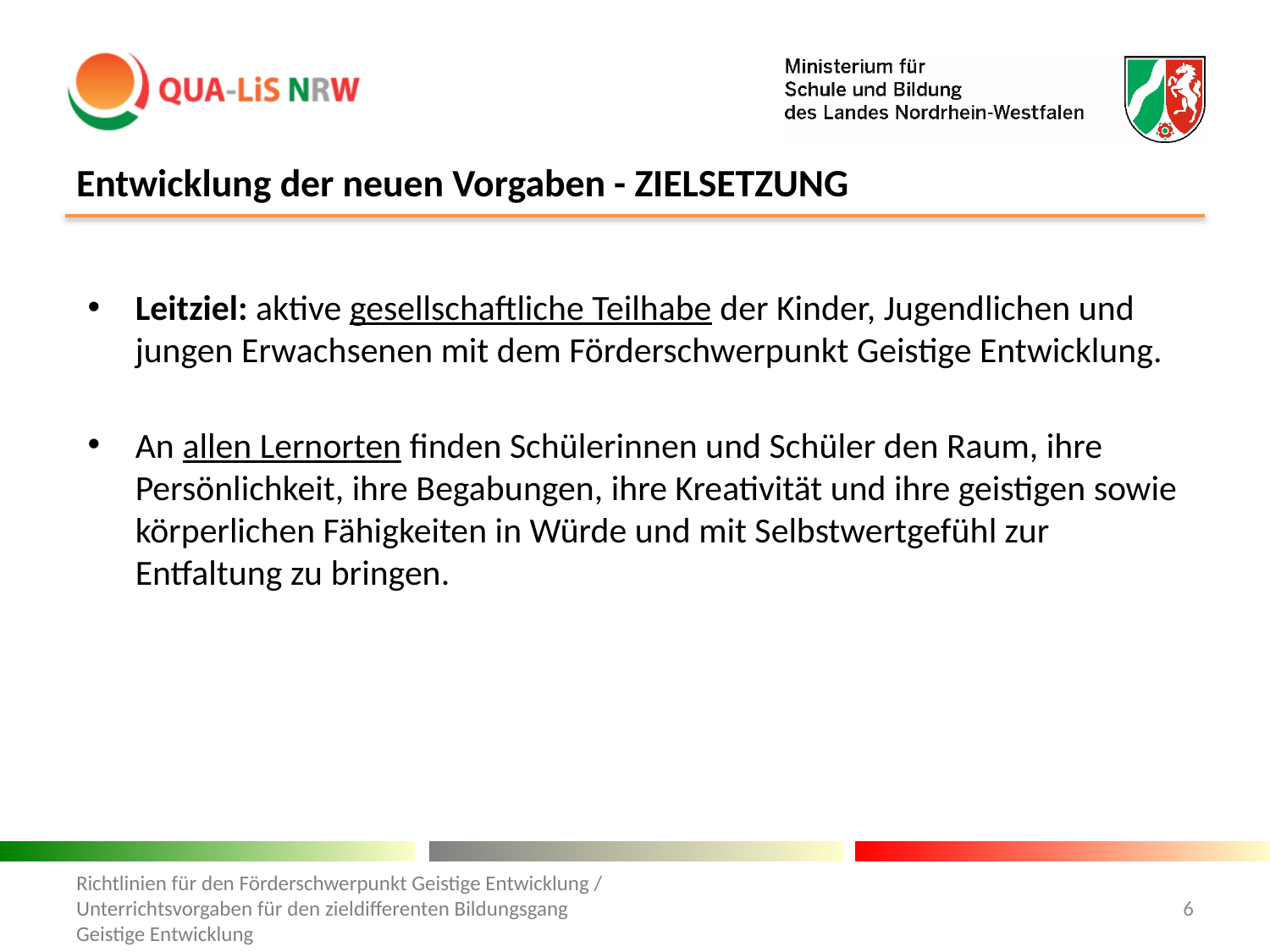

# Entwicklung der neuen Vorgaben - ZIELSETZUNG

Leitziel: aktive gesellschaftliche Teilhabe der Kinder, Jugendlichen und jungen Erwachsenen mit dem Förderschwerpunkt Geistige Entwicklung.
An allen Lernorten finden Schülerinnen und Schüler den Raum, ihre Persönlichkeit, ihre Begabungen, ihre Kreativität und ihre geistigen sowie körperlichen Fähigkeiten in Würde und mit Selbstwertgefühl zur Entfaltung zu bringen.
Richtlinien für den Förderschwerpunkt Geistige Entwicklung / Unterrichtsvorgaben für den zieldifferenten Bildungsgang Geistige Entwicklung
6